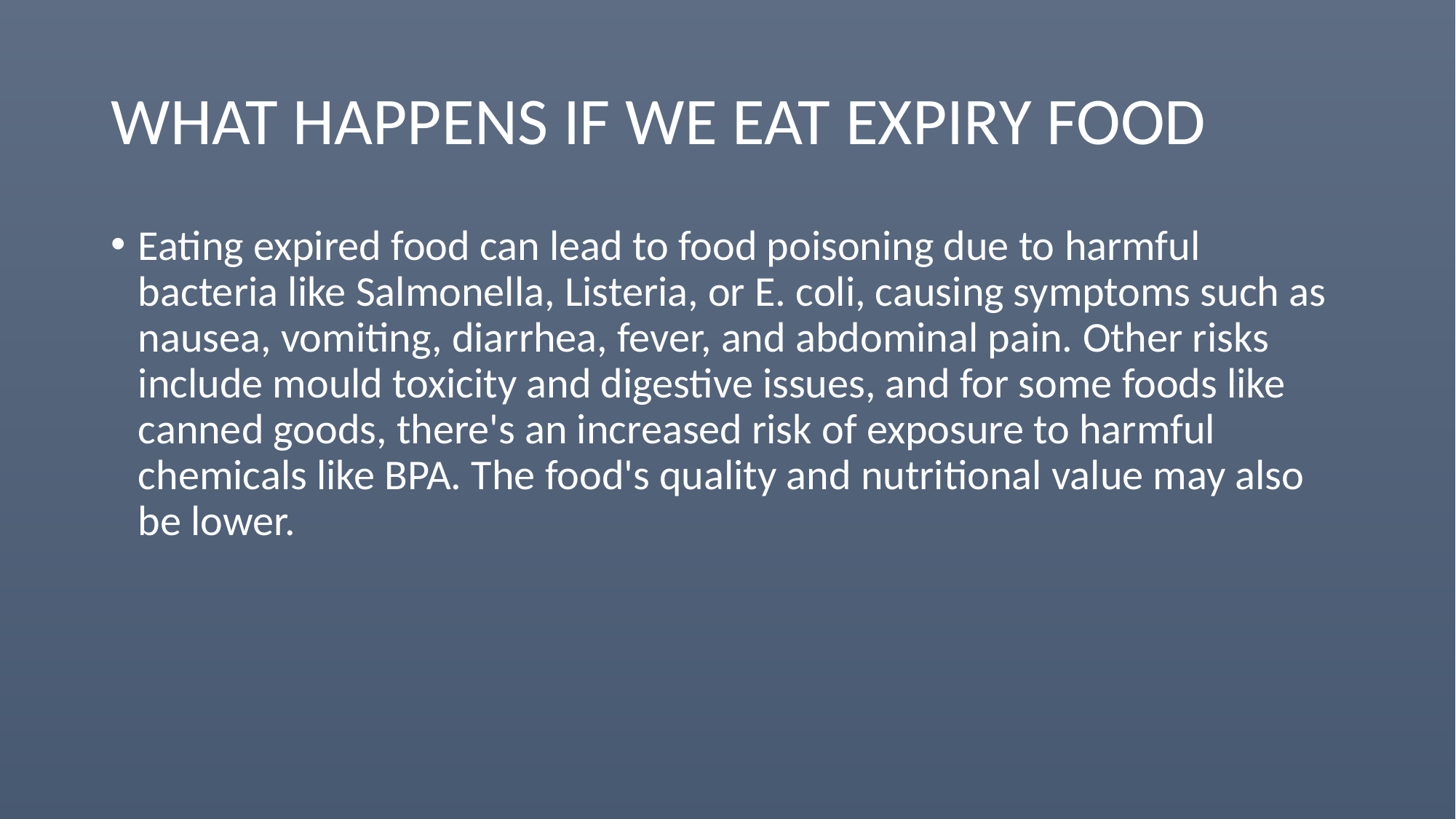

# WHAT HAPPENS IF WE EAT EXPIRY FOOD
Eating expired food can lead to food poisoning due to harmful bacteria like Salmonella, Listeria, or E. coli, causing symptoms such as nausea, vomiting, diarrhea, fever, and abdominal pain. Other risks include mould toxicity and digestive issues, and for some foods like canned goods, there's an increased risk of exposure to harmful chemicals like BPA. The food's quality and nutritional value may also be lower.